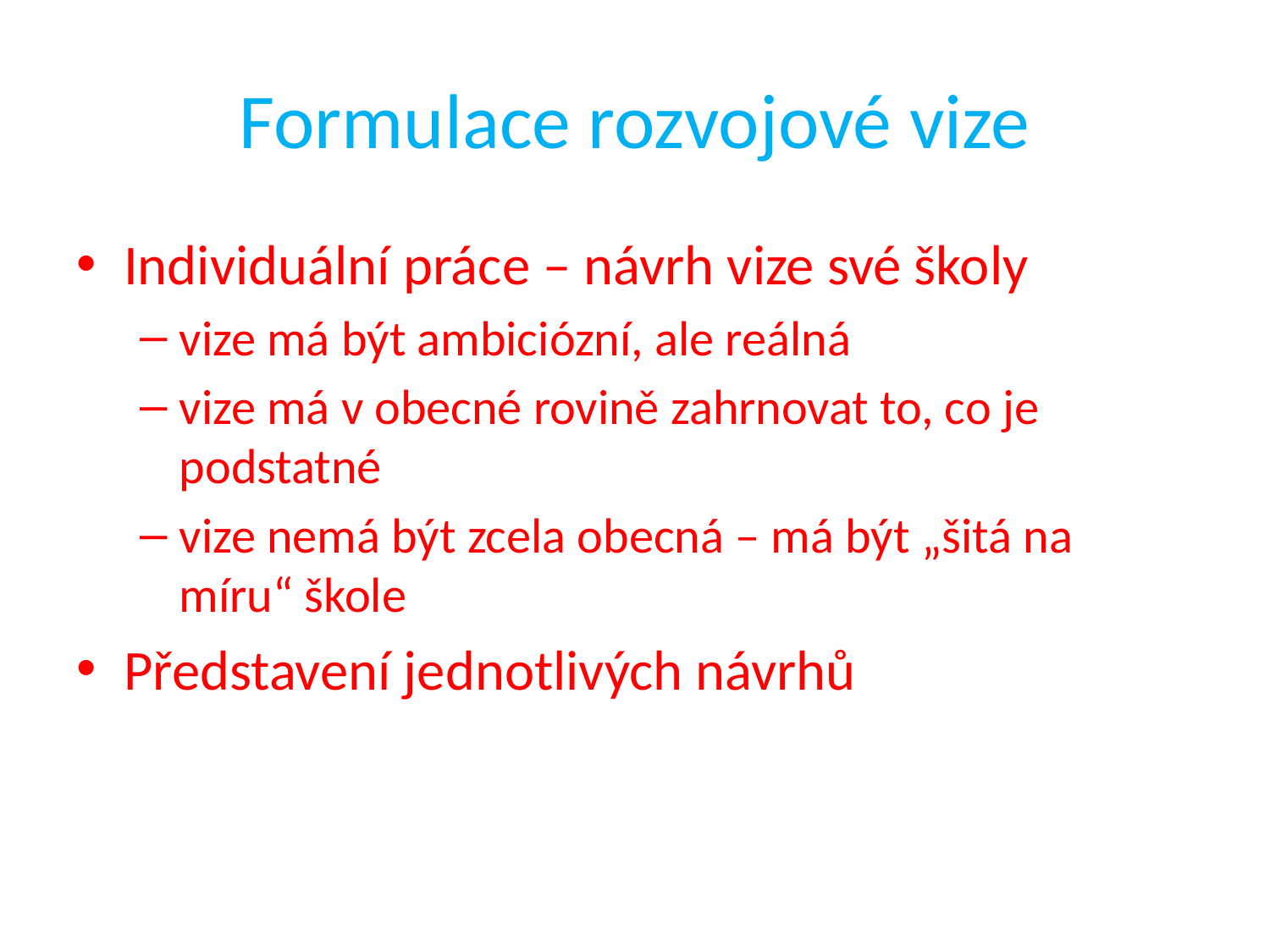

# Formulace rozvojové vize
Individuální práce – návrh vize své školy
vize má být ambiciózní, ale reálná
vize má v obecné rovině zahrnovat to, co je podstatné
vize nemá být zcela obecná – má být „šitá na míru“ škole
Představení jednotlivých návrhů